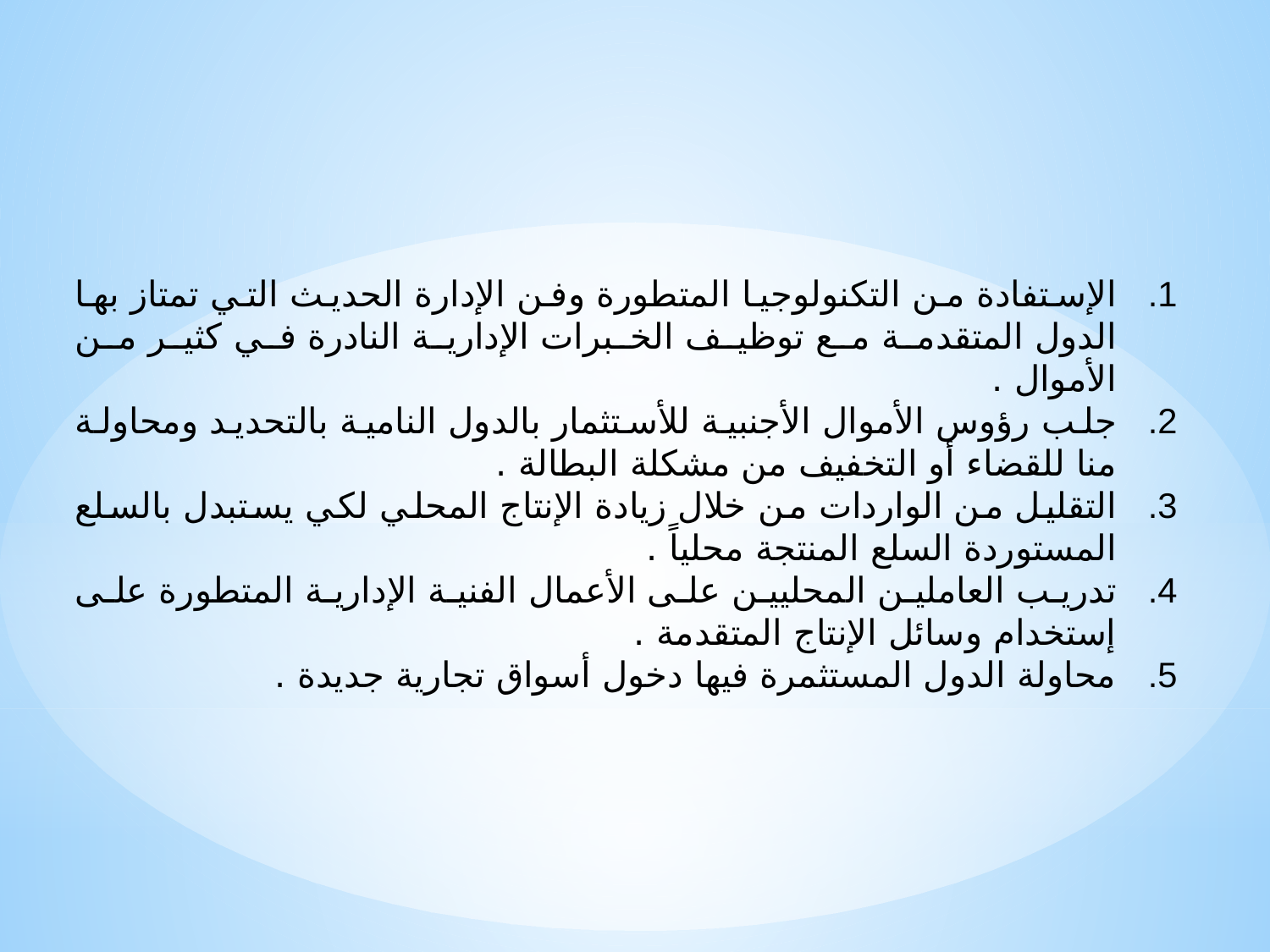

الإستفادة من التكنولوجيا المتطورة وفن الإدارة الحديث التي تمتاز بها الدول المتقدمة مع توظيف الخبرات الإدارية النادرة في كثير من الأموال .
جلب رؤوس الأموال الأجنبية للأستثمار بالدول النامية بالتحديد ومحاولة منا للقضاء أو التخفيف من مشكلة البطالة .
التقليل من الواردات من خلال زيادة الإنتاج المحلي لكي يستبدل بالسلع المستوردة السلع المنتجة محلياً .
تدريب العاملين المحليين على الأعمال الفنية الإدارية المتطورة على إستخدام وسائل الإنتاج المتقدمة .
محاولة الدول المستثمرة فيها دخول أسواق تجارية جديدة .